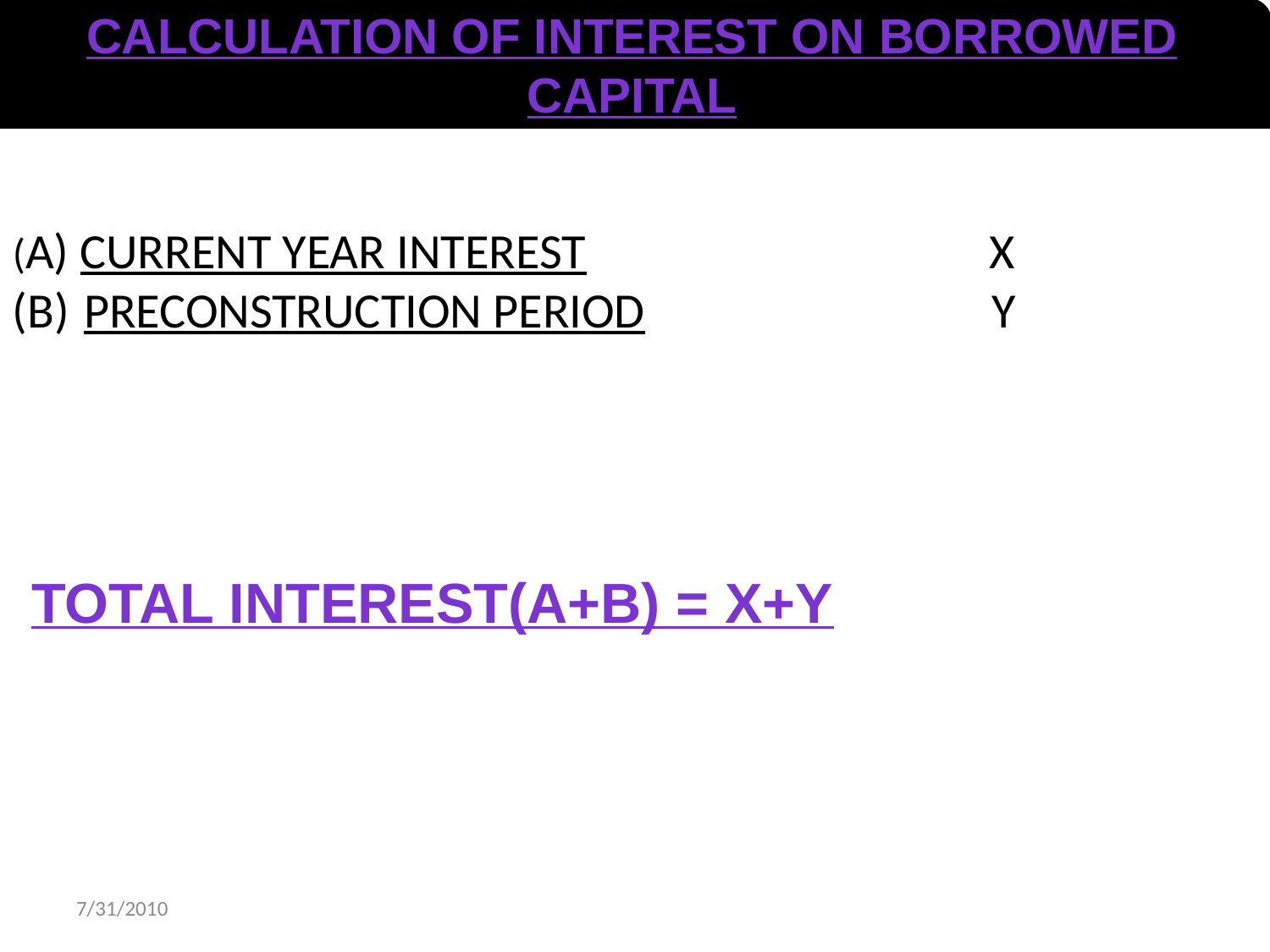

Calculation of interest on borrowed capital

(A) CURRENT YEAR INTEREST                                    X
PRECONSTRUCTION PERIOD                               Y

  TOTAL INTEREST(A+B) = X+Y

7/31/2010
ERO0161104
26